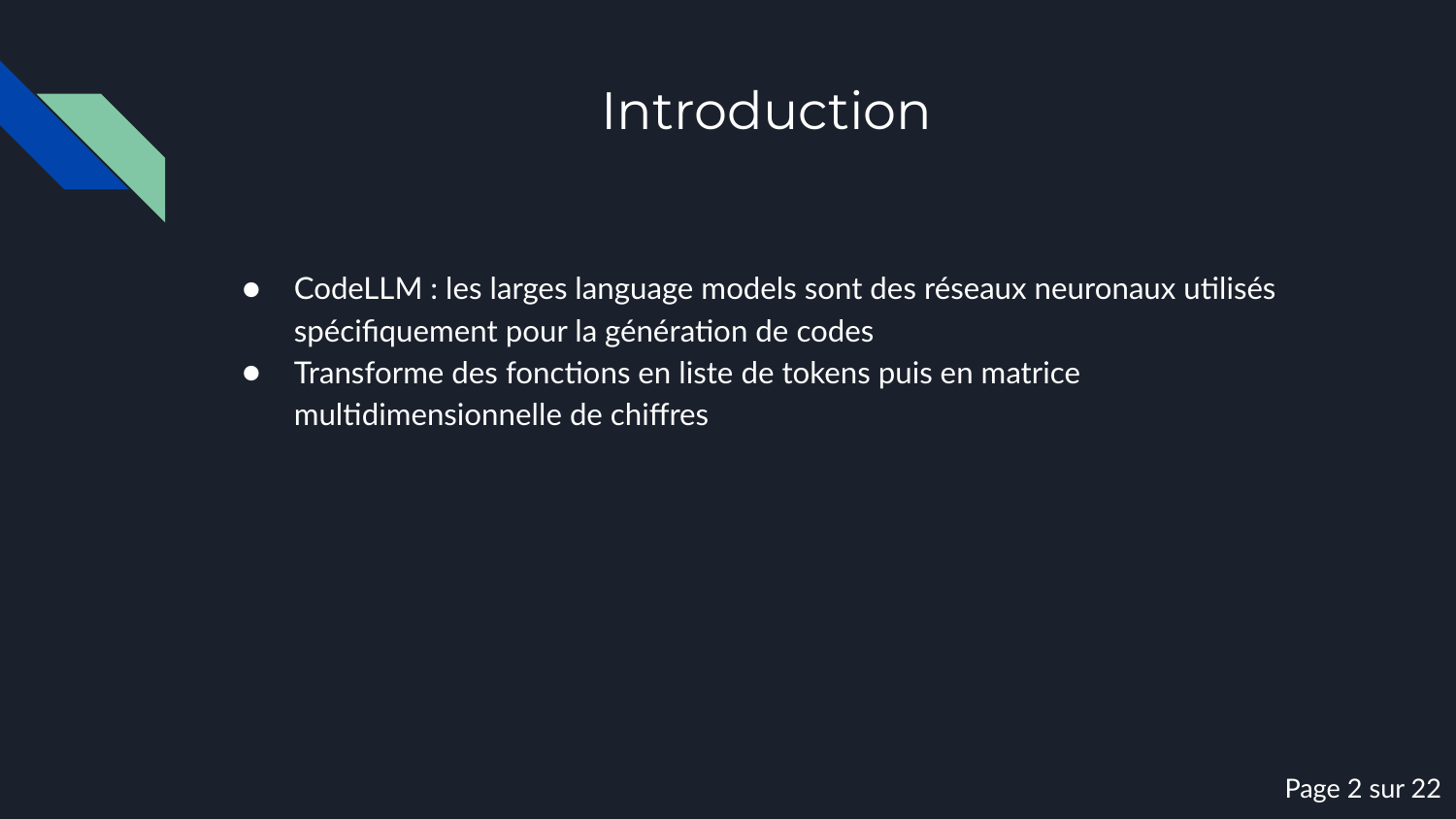

# Introduction
CodeLLM : les larges language models sont des réseaux neuronaux utilisés spécifiquement pour la génération de codes
Transforme des fonctions en liste de tokens puis en matrice multidimensionnelle de chiffres
Page 2 sur 22